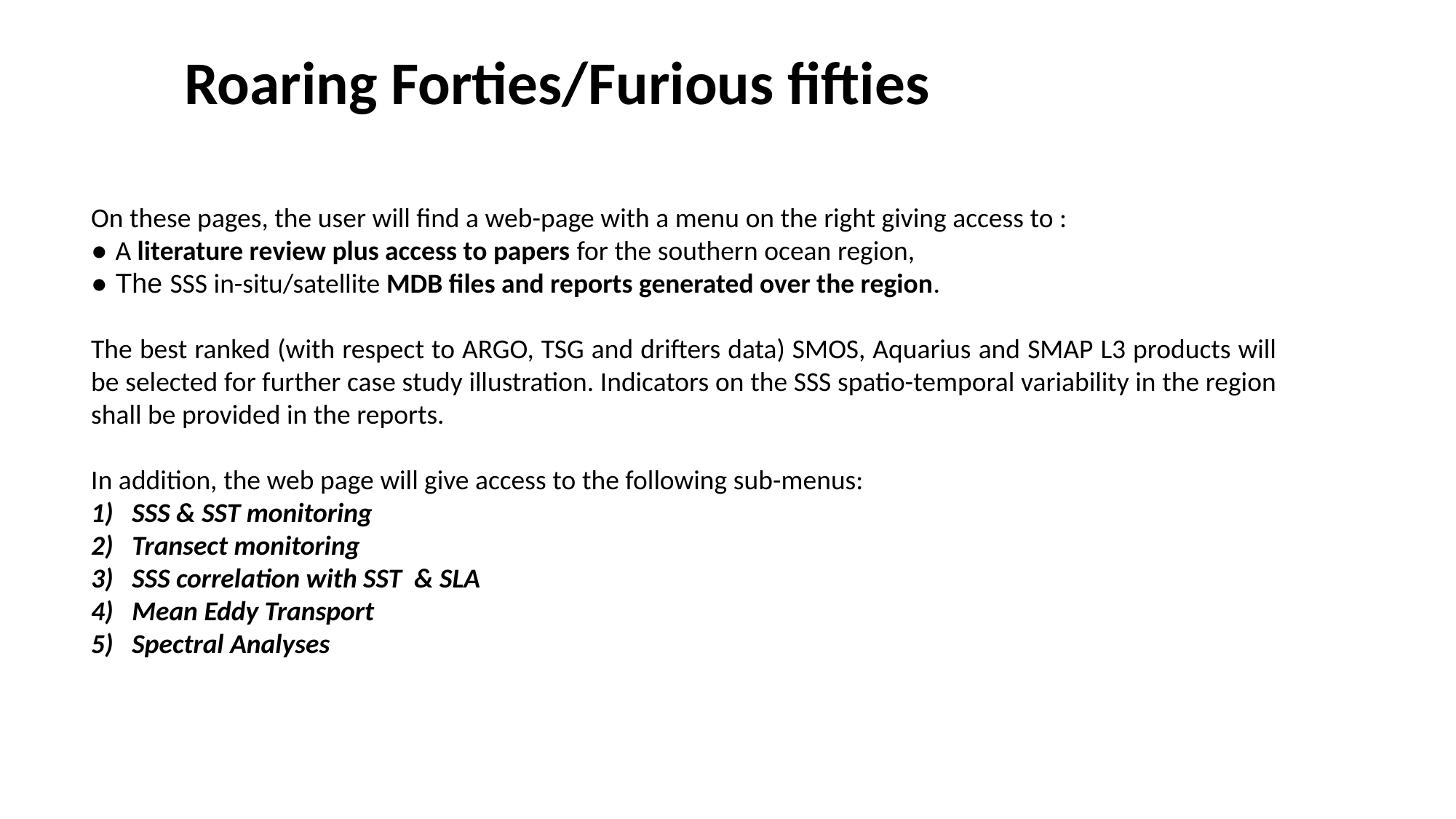

Roaring Forties/Furious fifties
On these pages, the user will find a web-page with a menu on the right giving access to :
● A literature review plus access to papers for the southern ocean region,
● The SSS in-situ/satellite MDB files and reports generated over the region.

The best ranked (with respect to ARGO, TSG and drifters data) SMOS, Aquarius and SMAP L3 products will be selected for further case study illustration. Indicators on the SSS spatio-temporal variability in the region shall be provided in the reports.

In addition, the web page will give access to the following sub-menus:
SSS & SST monitoring
Transect monitoring
SSS correlation with SST  & SLA
Mean Eddy Transport
Spectral Analyses